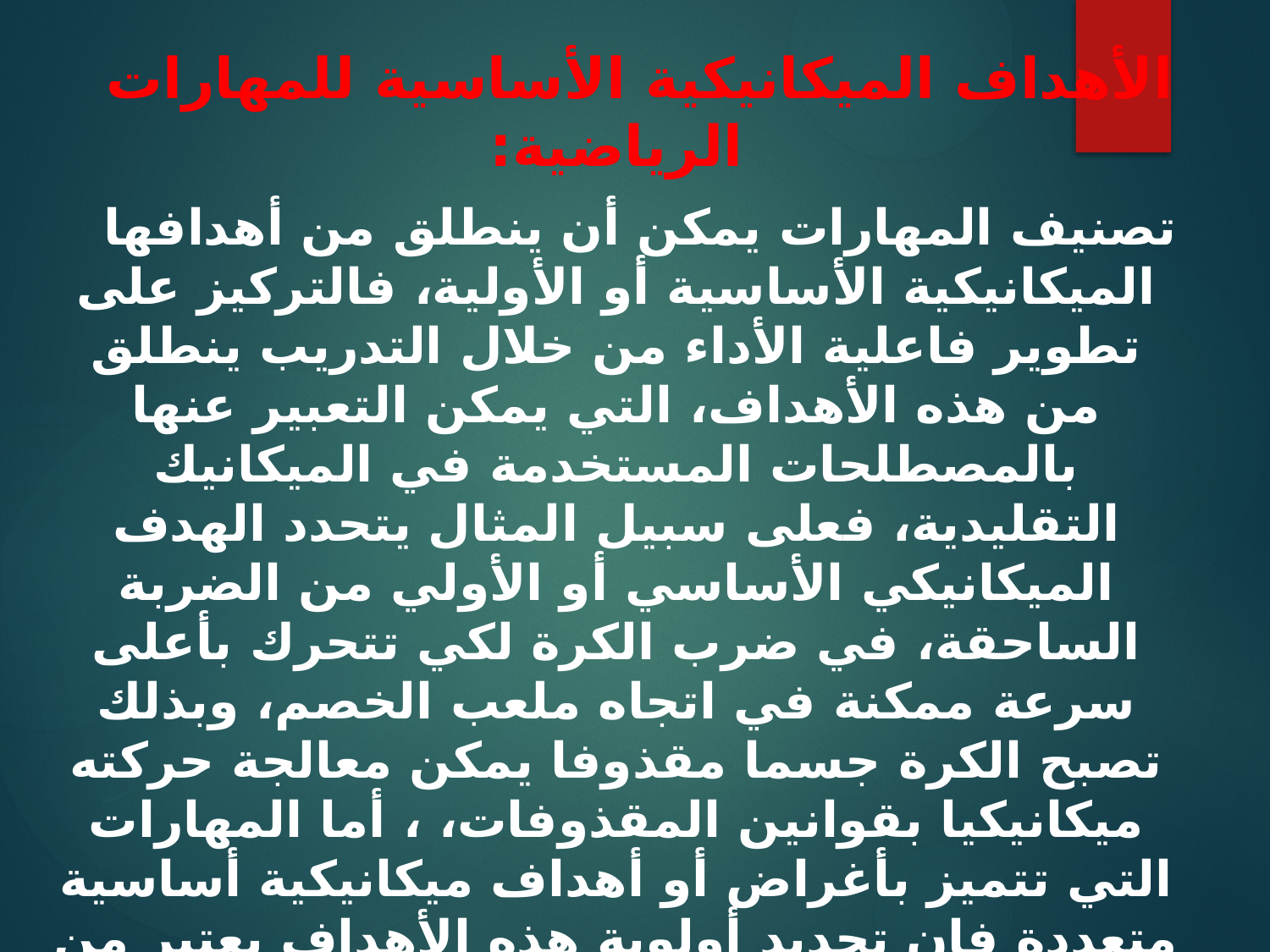

الأهداف الميكانيكية الأساسية للمهارات الرياضية:
تصنيف المهارات يمكن أن ينطلق من أهدافها الميكانيكية الأساسية أو الأولية، فالتركيز على تطوير فاعلية الأداء من خلال التدريب ينطلق من هذه الأهداف، التي يمكن التعبير عنها بالمصطلحات المستخدمة في الميكانيك التقليدية، فعلى سبيل المثال يتحدد الهدف الميكانيكي الأساسي أو الأولي من الضربة الساحقة، في ضرب الكرة لكي تتحرك بأعلى سرعة ممكنة في اتجاه ملعب الخصم، وبذلك تصبح الكرة جسما مقذوفا يمكن معالجة حركته ميكانيكيا بقوانين المقذوفات، ، أما المهارات التي تتميز بأغراض أو أهداف ميكانيكية أساسية متعددة فإن تحديد أولوية هذه الأهداف يعتبر من الأمور المهمة في تصنيف هذه المهارات فمن المثال السابق هل السرعة أهم من موقع وصول الكرة؟ أي بمعنى هل السرعة أهم من الدقة؟ وإن كان الأمر كذلك فهل يمكن التحكم في الأهداف الميكانيكية الأساسية وبالتالي أسلوب تصنيف المهارات في ظل هذا المبدأ.
- ولذا فقد وضعت قائمة بالأهداف الميكانيكية الأساسية وتصنيف المهارات الرياضية في ضوئها للاسترشاد بها في تحليل الأداء المهاري والتي يوضحها الجدول التالي: